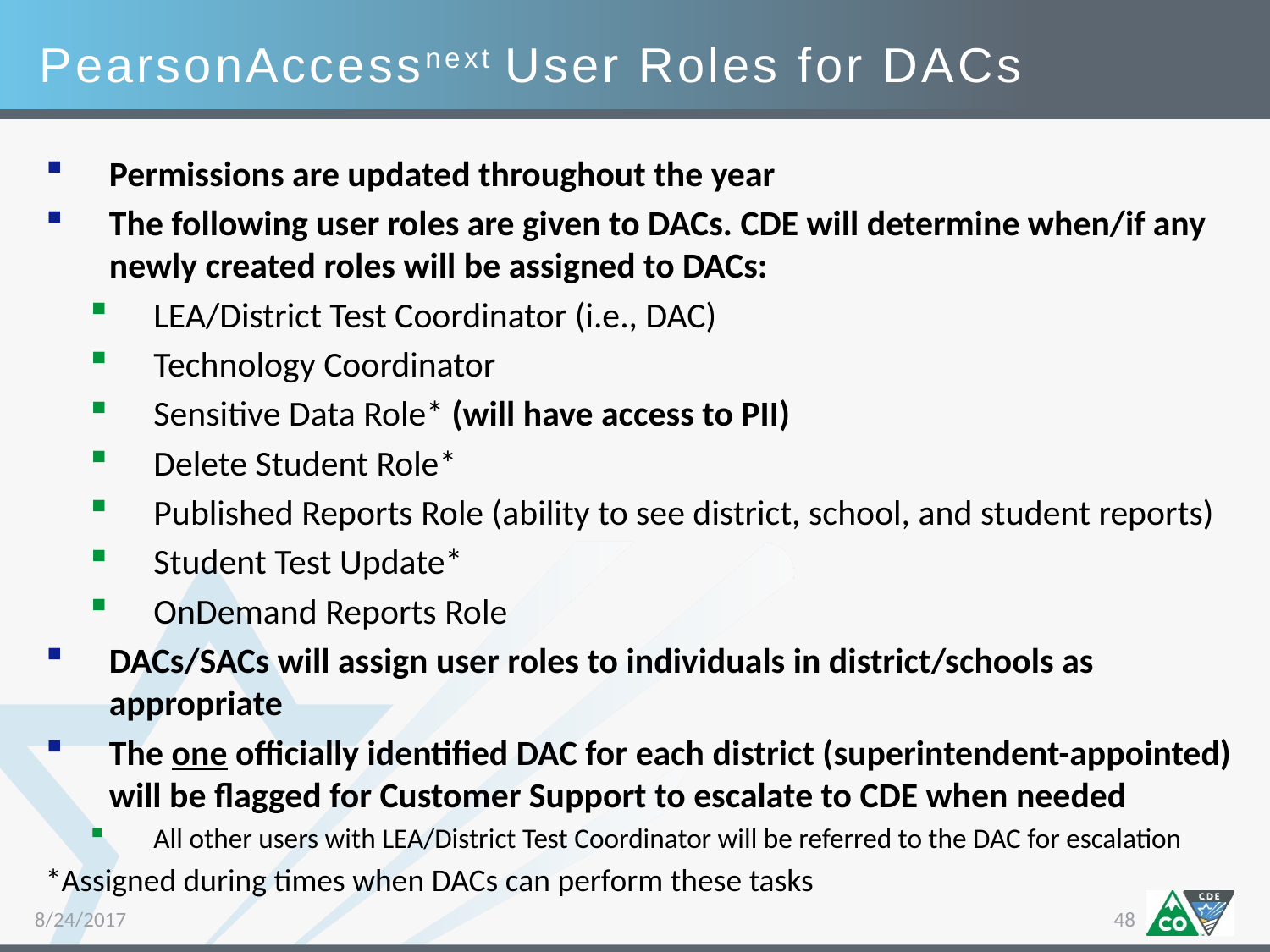

PearsonAccessnext User Roles for DACs
Permissions are updated throughout the year
The following user roles are given to DACs. CDE will determine when/if any newly created roles will be assigned to DACs:
LEA/District Test Coordinator (i.e., DAC)
Technology Coordinator
Sensitive Data Role* (will have access to PII)
Delete Student Role*
Published Reports Role (ability to see district, school, and student reports)
Student Test Update*
OnDemand Reports Role
DACs/SACs will assign user roles to individuals in district/schools as appropriate
The one officially identified DAC for each district (superintendent-appointed) will be flagged for Customer Support to escalate to CDE when needed
All other users with LEA/District Test Coordinator will be referred to the DAC for escalation
*Assigned during times when DACs can perform these tasks